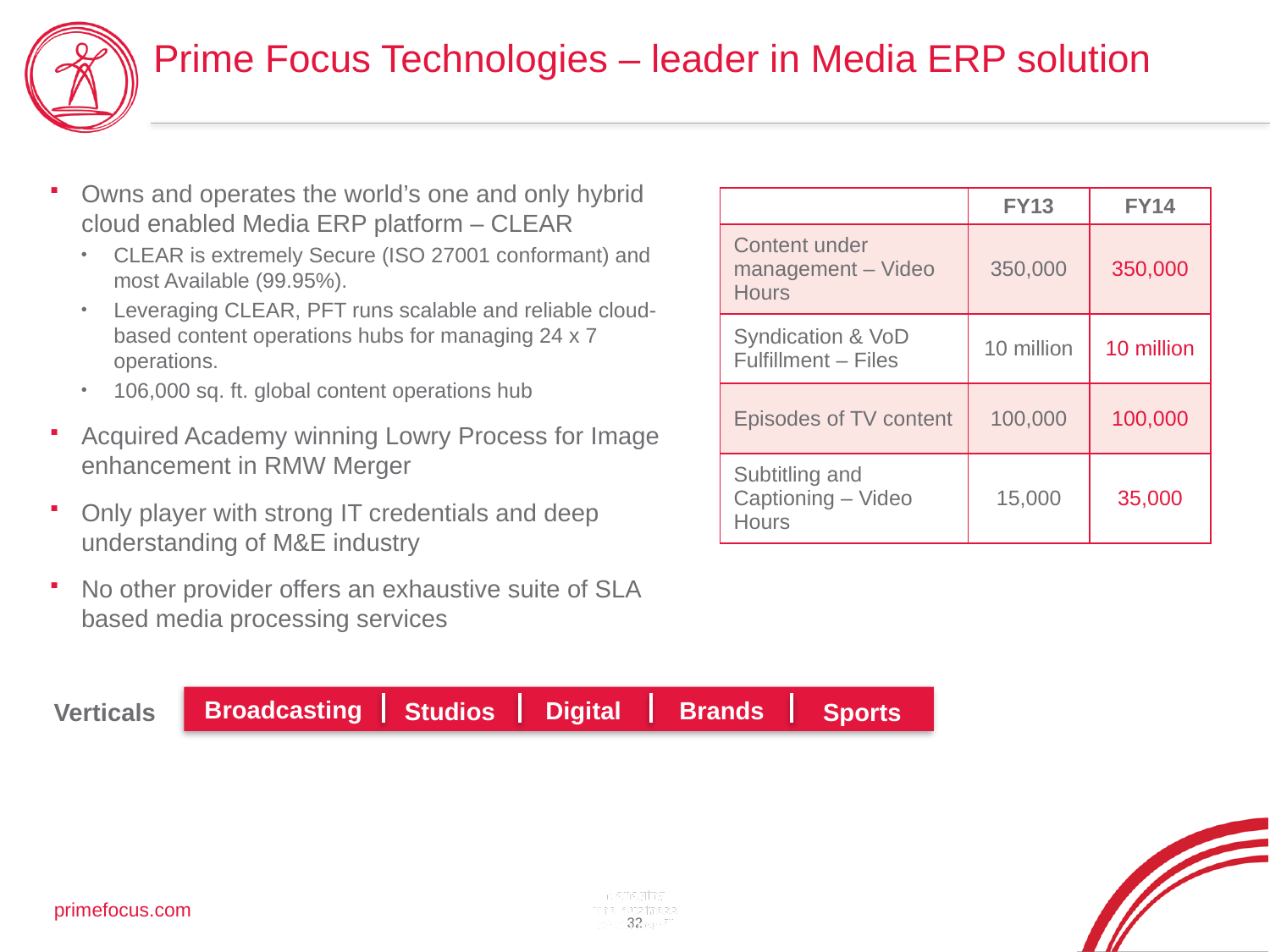

# Prime Focus Technologies – leader in Media ERP solution
Owns and operates the world’s one and only hybrid cloud enabled Media ERP platform – CLEAR
CLEAR is extremely Secure (ISO 27001 conformant) and most Available (99.95%).
Leveraging CLEAR, PFT runs scalable and reliable cloud-based content operations hubs for managing 24 x 7 operations.
106,000 sq. ft. global content operations hub
Acquired Academy winning Lowry Process for Image enhancement in RMW Merger
Only player with strong IT credentials and deep understanding of M&E industry
No other provider offers an exhaustive suite of SLA based media processing services
|  | FY13 | FY14 |
| --- | --- | --- |
| Content under management – Video Hours | 350,000 | 350,000 |
| Syndication & VoD Fulfillment – Files | 10 million | 10 million |
| Episodes of TV content | 100,000 | 100,000 |
| Subtitling and Captioning – Video Hours | 15,000 | 35,000 |
Broadcasting
Digital
Brands

Studios
Sports

Verticals